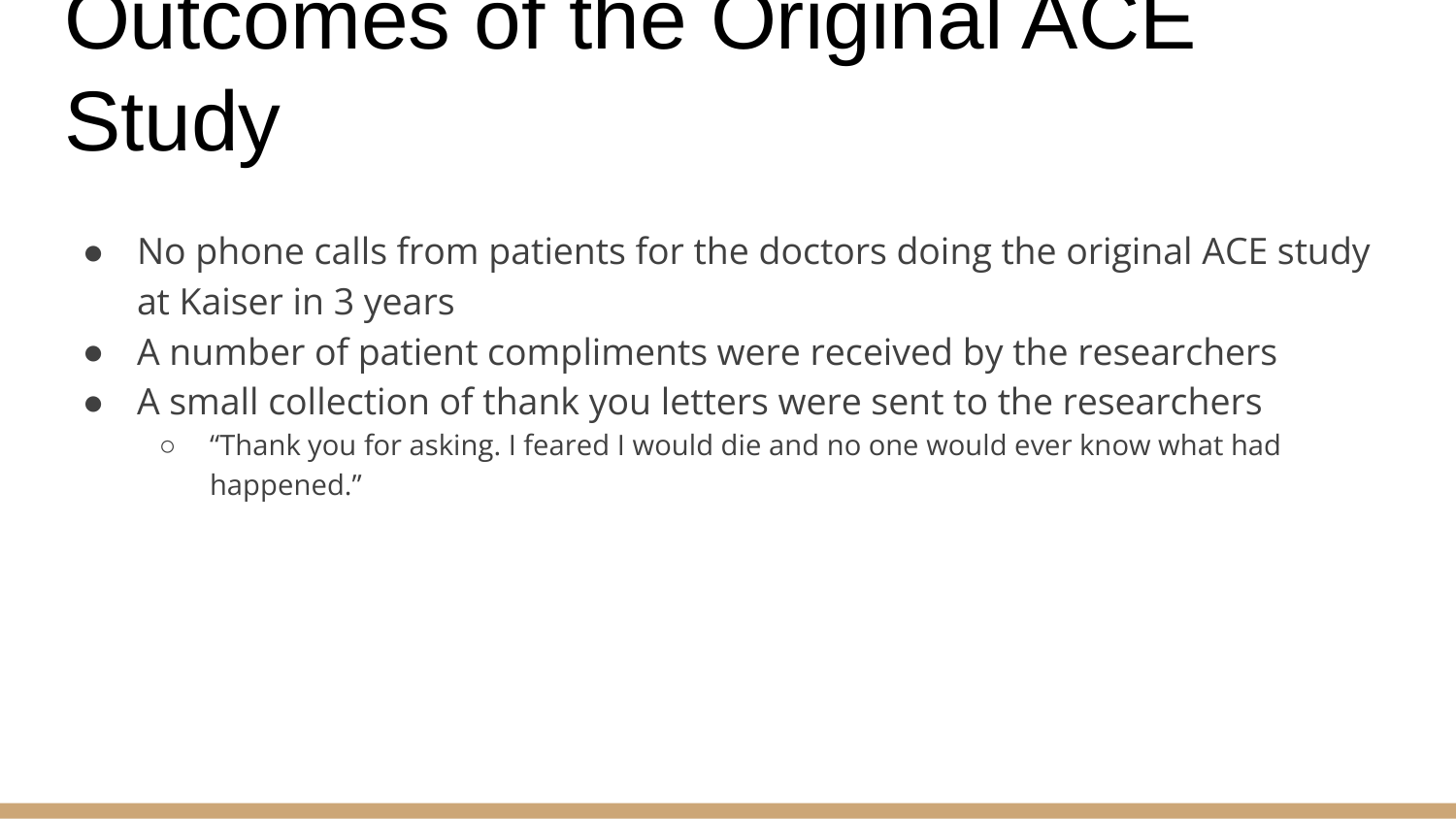

# Outcomes of the Original ACE Study
No phone calls from patients for the doctors doing the original ACE study at Kaiser in 3 years
A number of patient compliments were received by the researchers
A small collection of thank you letters were sent to the researchers
“Thank you for asking. I feared I would die and no one would ever know what had happened.”